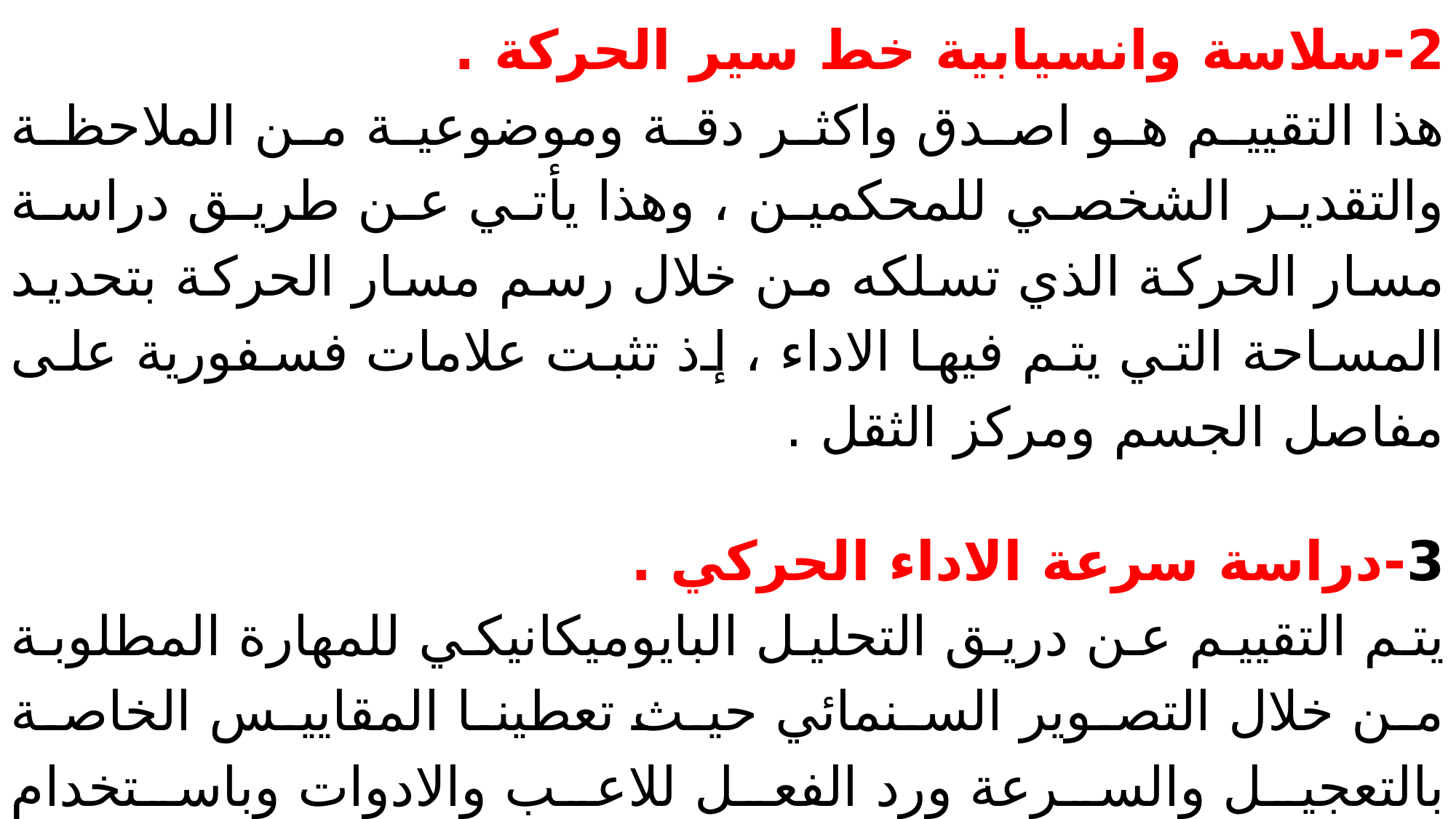

2-سلاسة وانسيابية خط سير الحركة .
هذا التقييم هو اصدق واكثر دقة وموضوعية من الملاحظة والتقدير الشخصي للمحكمين ، وهذا يأتي عن طريق دراسة مسار الحركة الذي تسلكه من خلال رسم مسار الحركة بتحديد المساحة التي يتم فيها الاداء ، إذ تثبت علامات فسفورية على مفاصل الجسم ومركز الثقل .

3-دراسة سرعة الاداء الحركي .
يتم التقييم عن دريق التحليل البايوميكانيكي للمهارة المطلوبة من خلال التصوير السنمائي حيث تعطينا المقاييس الخاصة بالتعجيل والسرعة ورد الفعل للاعب والادوات وباستخدام القوانين الخاصة بالتحليل لاستخراج القيم .